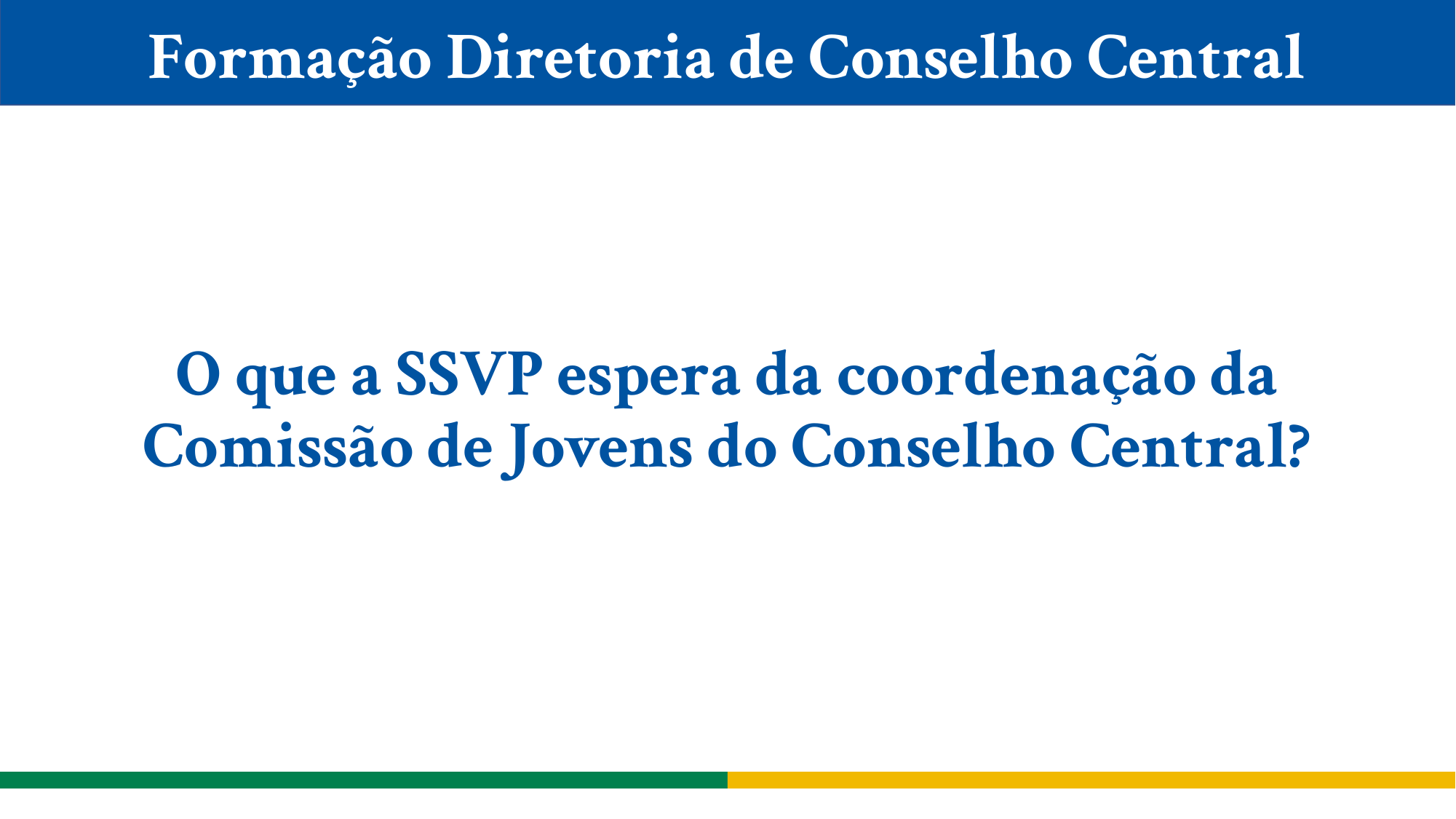

Formação Diretoria de Conselho Central
# O que a SSVP espera da coordenação da Comissão de Jovens do Conselho Central?